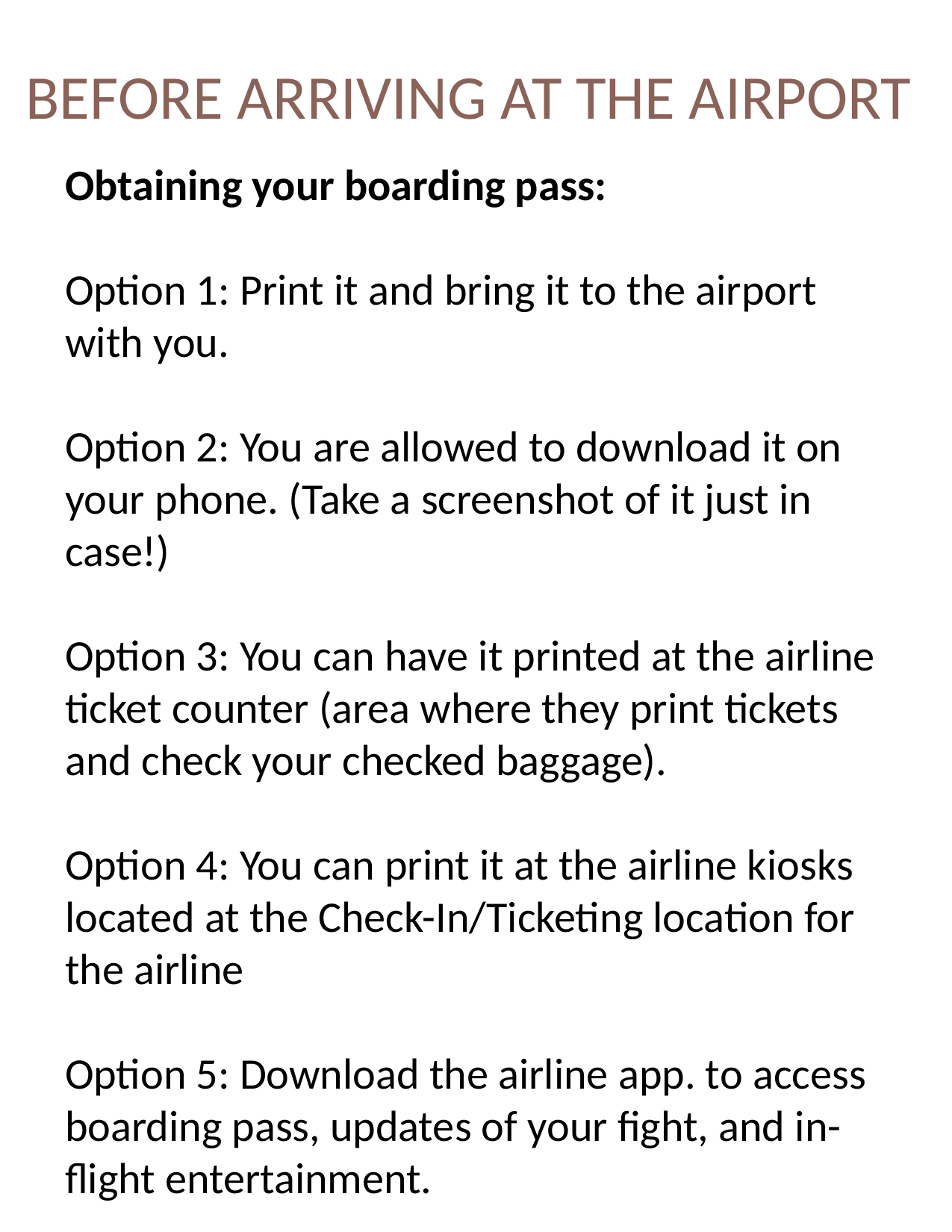

# BEFORE ARRIVING AT THE AIRPORT
Obtaining your boarding pass:

Option 1: Print it and bring it to the airport with you.

Option 2: You are allowed to download it on your phone. (Take a screenshot of it just in case!)

Option 3: You can have it printed at the airline ticket counter (area where they print tickets and check your checked baggage).

Option 4: You can print it at the airline kiosks located at the Check-In/Ticketing location for the airline

Option 5: Download the airline app. to access boarding pass, updates of your fight, and in-flight entertainment.